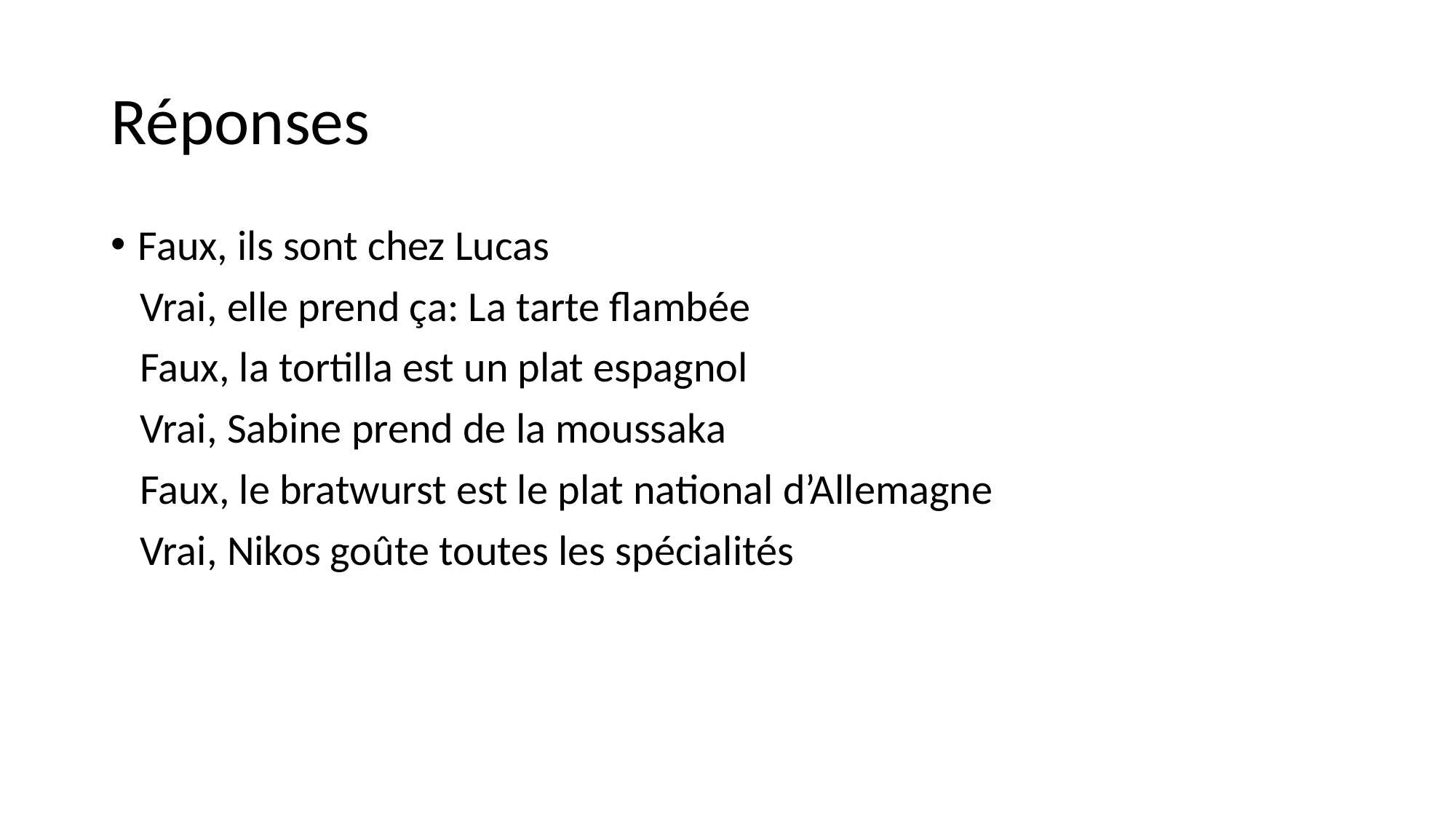

# Réponses
Faux, ils sont chez Lucas
   Vrai, elle prend ça: La tarte flambée
   Faux, la tortilla est un plat espagnol
   Vrai, Sabine prend de la moussaka
   Faux, le bratwurst est le plat national d’Allemagne
   Vrai, Nikos goûte toutes les spécialités